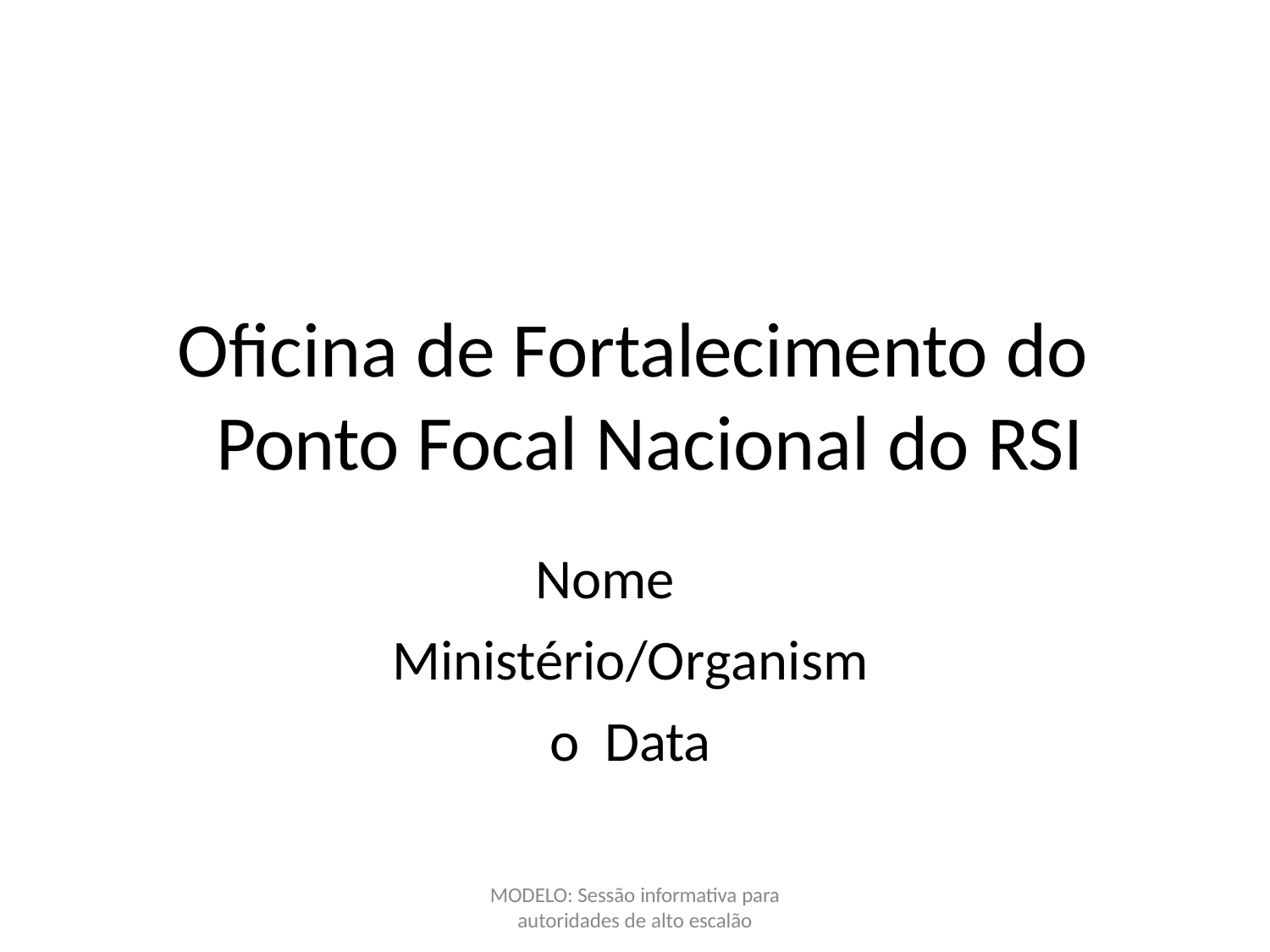

# Oficina de Fortalecimento do  Ponto Focal Nacional do RSI
Nome     Ministério/Organismo  Data
MODELO: Sessão informativa para
autoridades de alto escalão